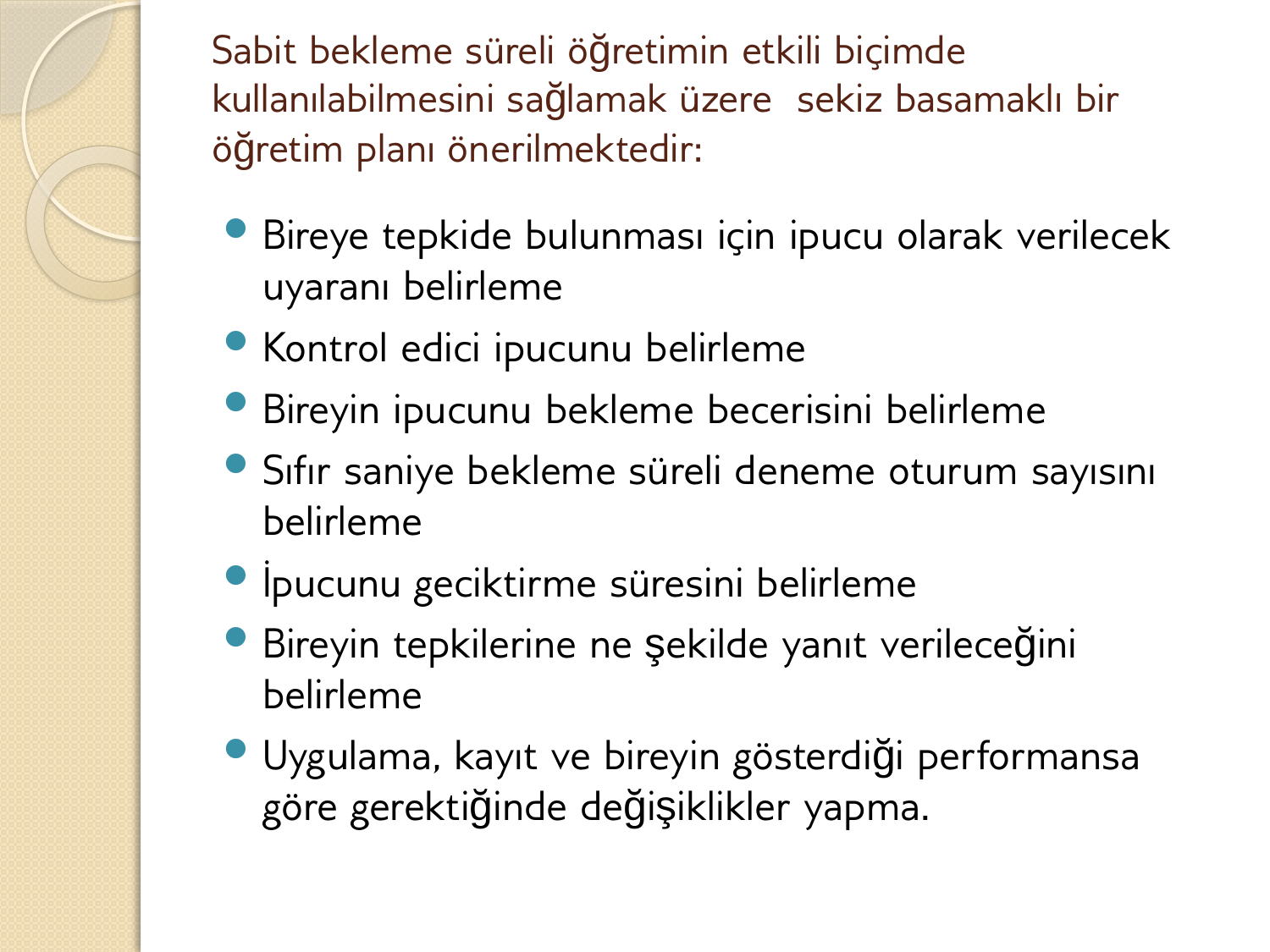

# Sabit bekleme süreli öğretimin etkili biçimde kullanılabilmesini sağlamak üzere  sekiz basamaklı bir öğretim planı önerilmektedir:
Bireye tepkide bulunması için ipucu olarak verilecek uyaranı belirleme
Kontrol edici ipucunu belirleme
Bireyin ipucunu bekleme becerisini belirleme
Sıfır saniye bekleme süreli deneme oturum sayısını belirleme
İpucunu geciktirme süresini belirleme
Bireyin tepkilerine ne şekilde yanıt verileceğini belirleme
Uygulama, kayıt ve bireyin gösterdiği performansa göre gerektiğinde değişiklikler yapma.